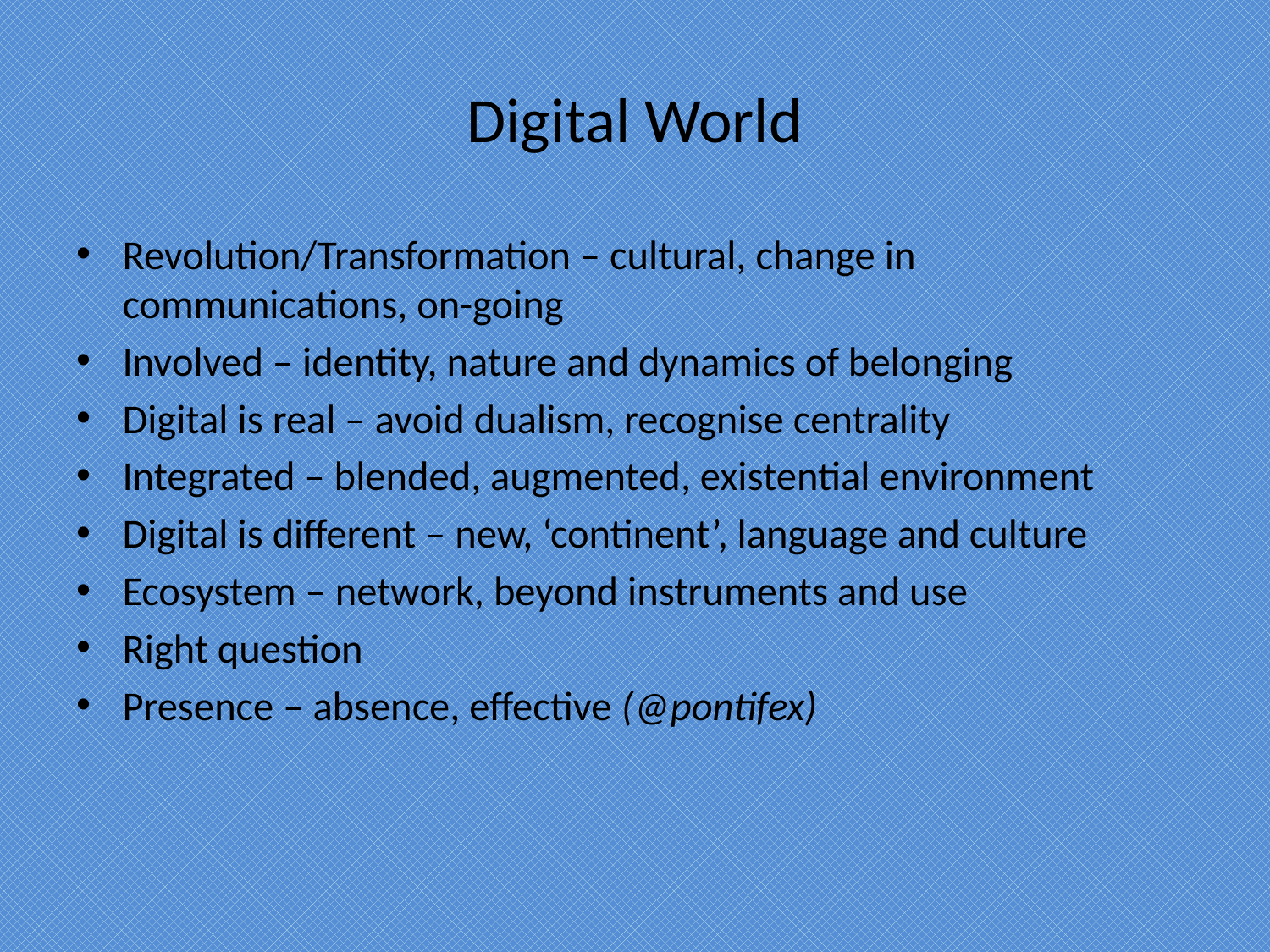

# Digital World
Revolution/Transformation – cultural, change in communications, on-going
Involved – identity, nature and dynamics of belonging
Digital is real – avoid dualism, recognise centrality
Integrated – blended, augmented, existential environment
Digital is different – new, ‘continent’, language and culture
Ecosystem – network, beyond instruments and use
Right question
Presence – absence, effective (@pontifex)